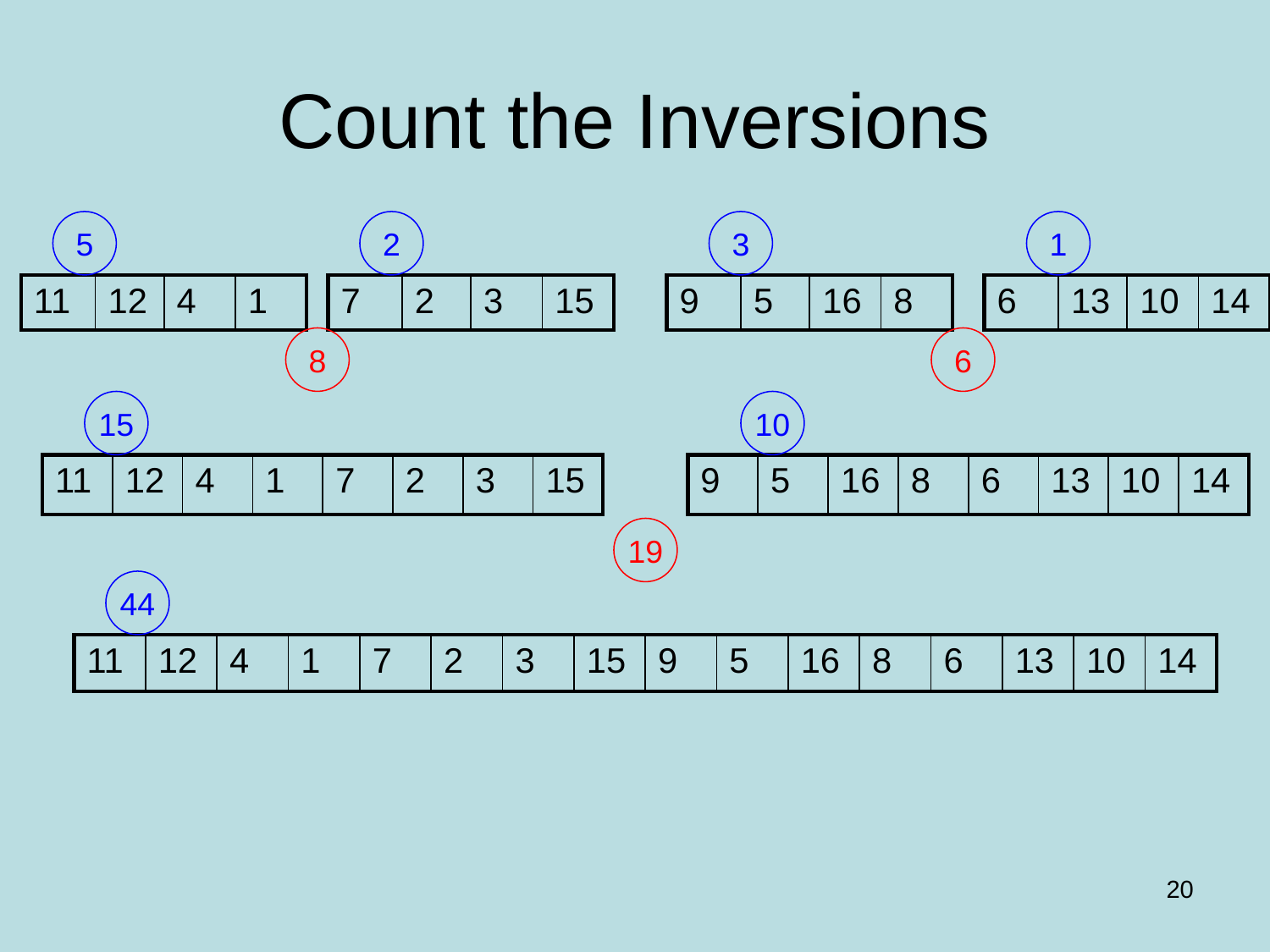

# Count the Inversions
5
2
3
1
| 11 | 12 | 4 | 1 |
| --- | --- | --- | --- |
| 7 | 2 | 3 | 15 |
| --- | --- | --- | --- |
| 9 | 5 | 16 | 8 |
| --- | --- | --- | --- |
| 6 | 13 | 10 | 14 |
| --- | --- | --- | --- |
8
6
15
10
| 11 | 12 | 4 | 1 | 7 | 2 | 3 | 15 |
| --- | --- | --- | --- | --- | --- | --- | --- |
| 9 | 5 | 16 | 8 | 6 | 13 | 10 | 14 |
| --- | --- | --- | --- | --- | --- | --- | --- |
19
44
| 11 | 12 | 4 | 1 | 7 | 2 | 3 | 15 | 9 | 5 | 16 | 8 | 6 | 13 | 10 | 14 |
| --- | --- | --- | --- | --- | --- | --- | --- | --- | --- | --- | --- | --- | --- | --- | --- |
20